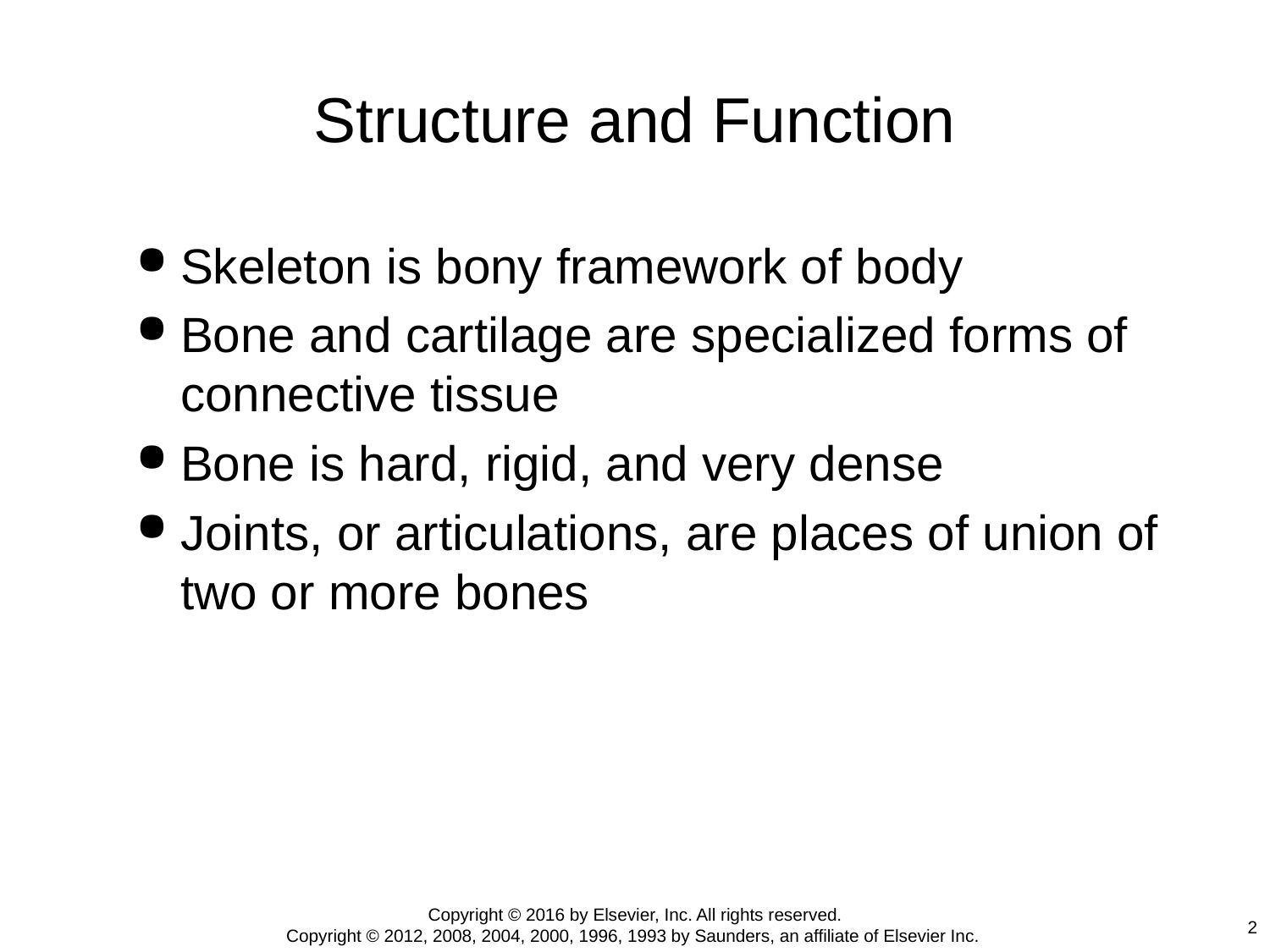

# Structure and Function
Skeleton is bony framework of body
Bone and cartilage are specialized forms of connective tissue
Bone is hard, rigid, and very dense
Joints, or articulations, are places of union of two or more bones
Copyright © 2016 by Elsevier, Inc. All rights reserved.
Copyright © 2012, 2008, 2004, 2000, 1996, 1993 by Saunders, an affiliate of Elsevier Inc.
2